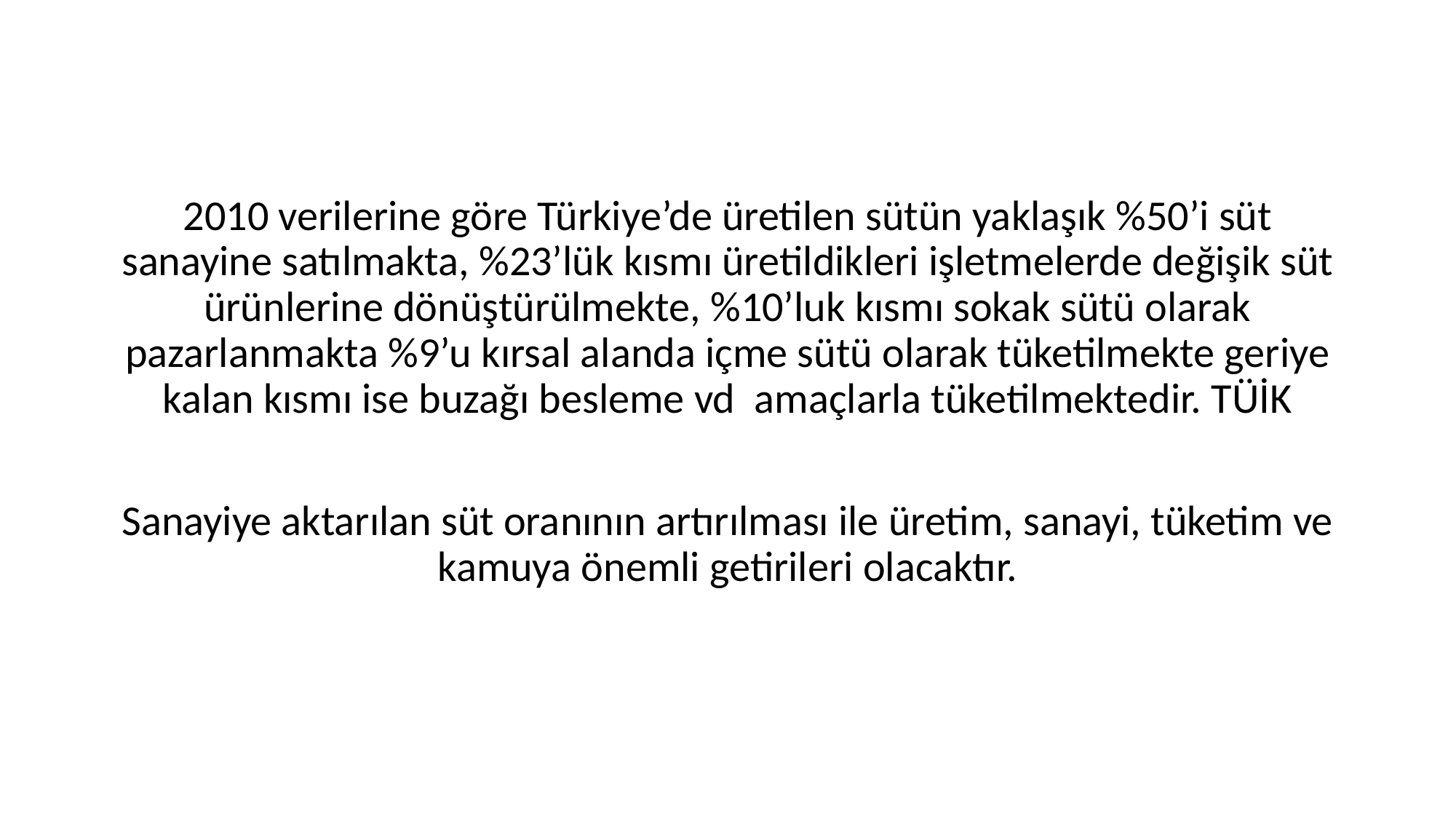

2010 verilerine göre Türkiye’de üretilen sütün yaklaşık %50’i süt sanayine satılmakta, %23’lük kısmı üretildikleri işletmelerde değişik süt ürünlerine dönüştürülmekte, %10’luk kısmı sokak sütü olarak pazarlanmakta %9’u kırsal alanda içme sütü olarak tüketilmekte geriye kalan kısmı ise buzağı besleme vd  amaçlarla tüketilmektedir. TÜİK

Sanayiye aktarılan süt oranının artırılması ile üretim, sanayi, tüketim ve kamuya önemli getirileri olacaktır.